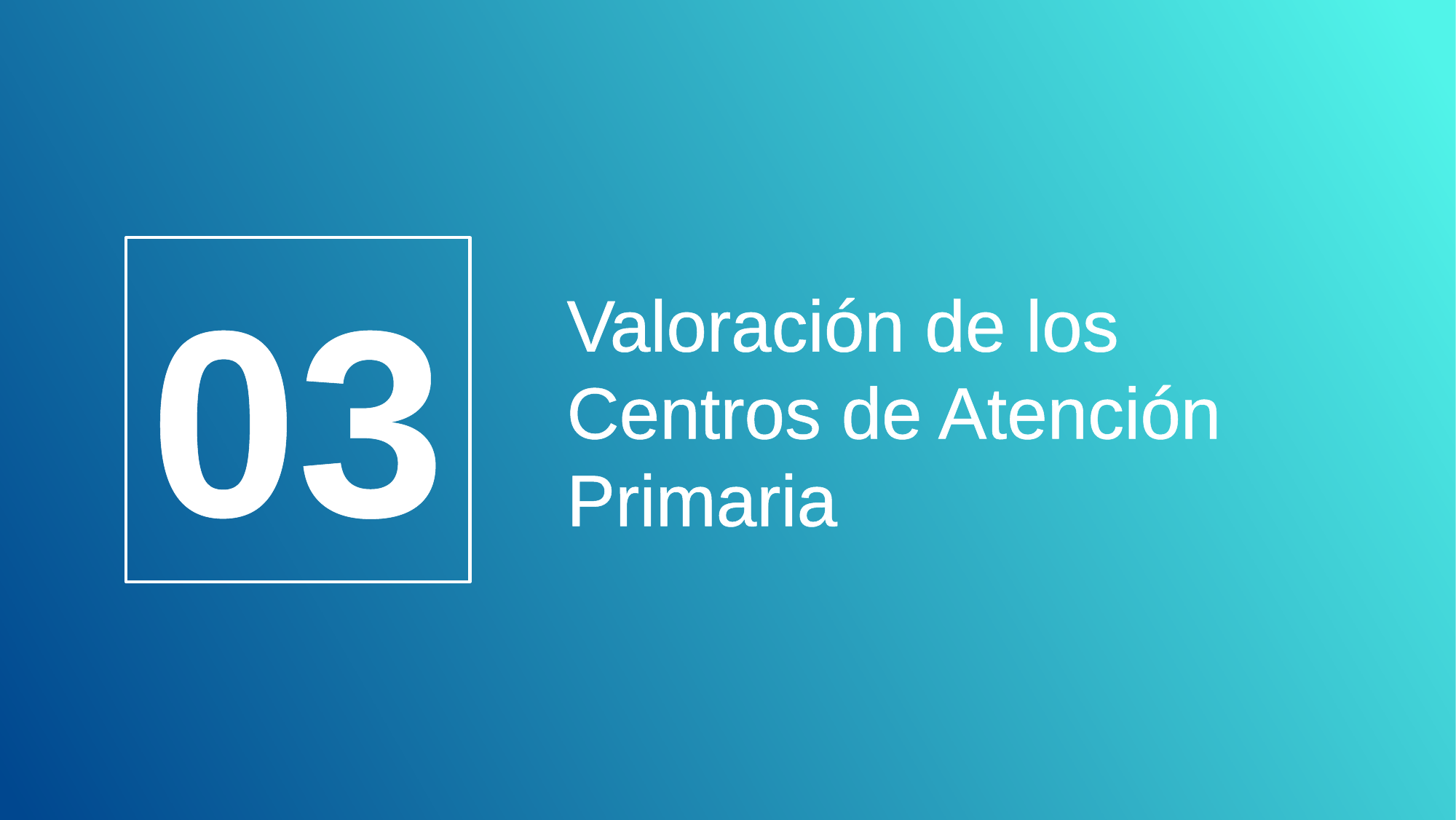

03

# Valoración de los Centros de Atención Primaria